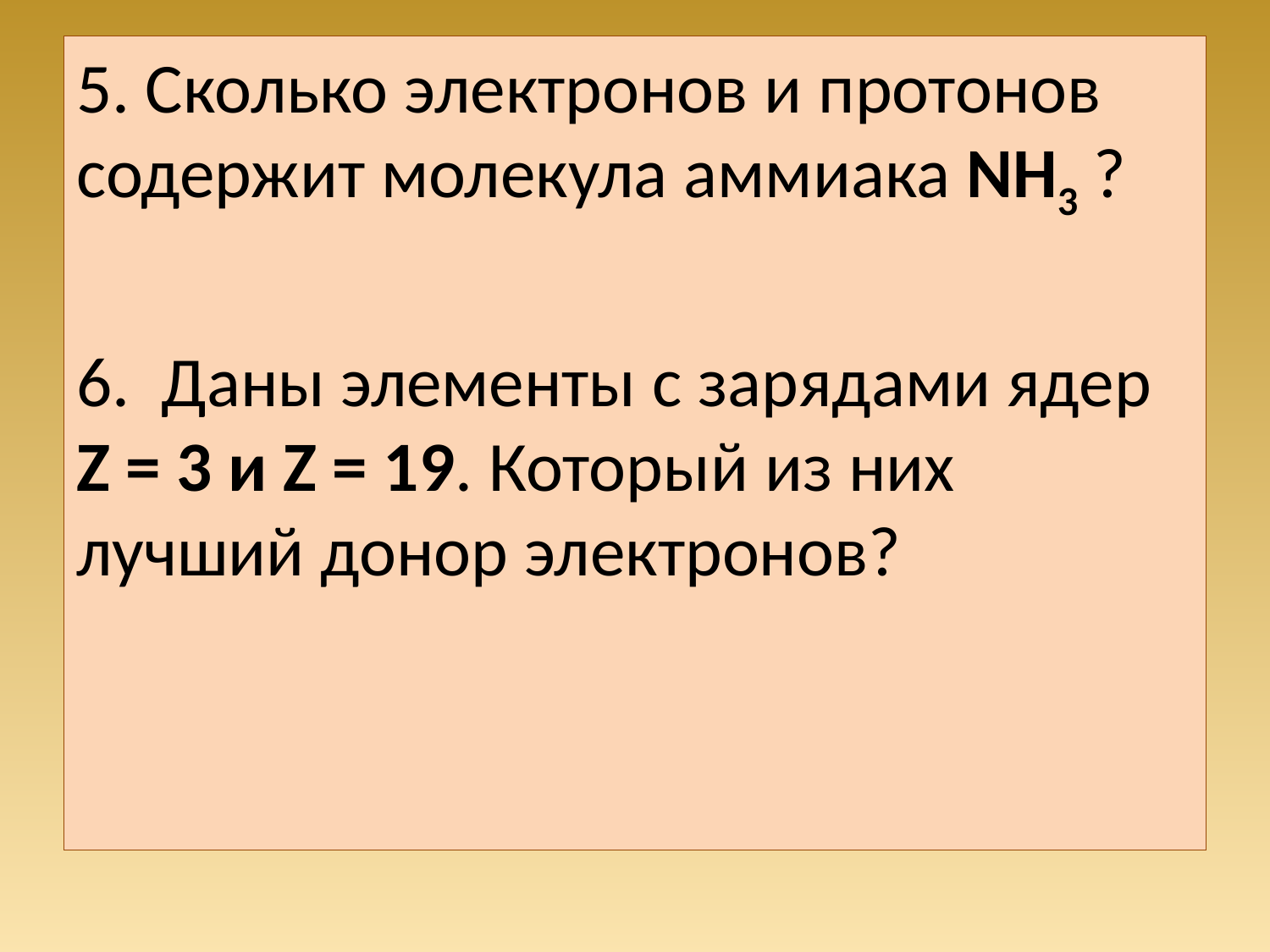

5. Сколько электронов и протонов содержит молекула аммиака NH3 ?

6.  Даны элементы с зарядами ядер Z = 3 и Z = 19. Который из них лучший донор электронов?